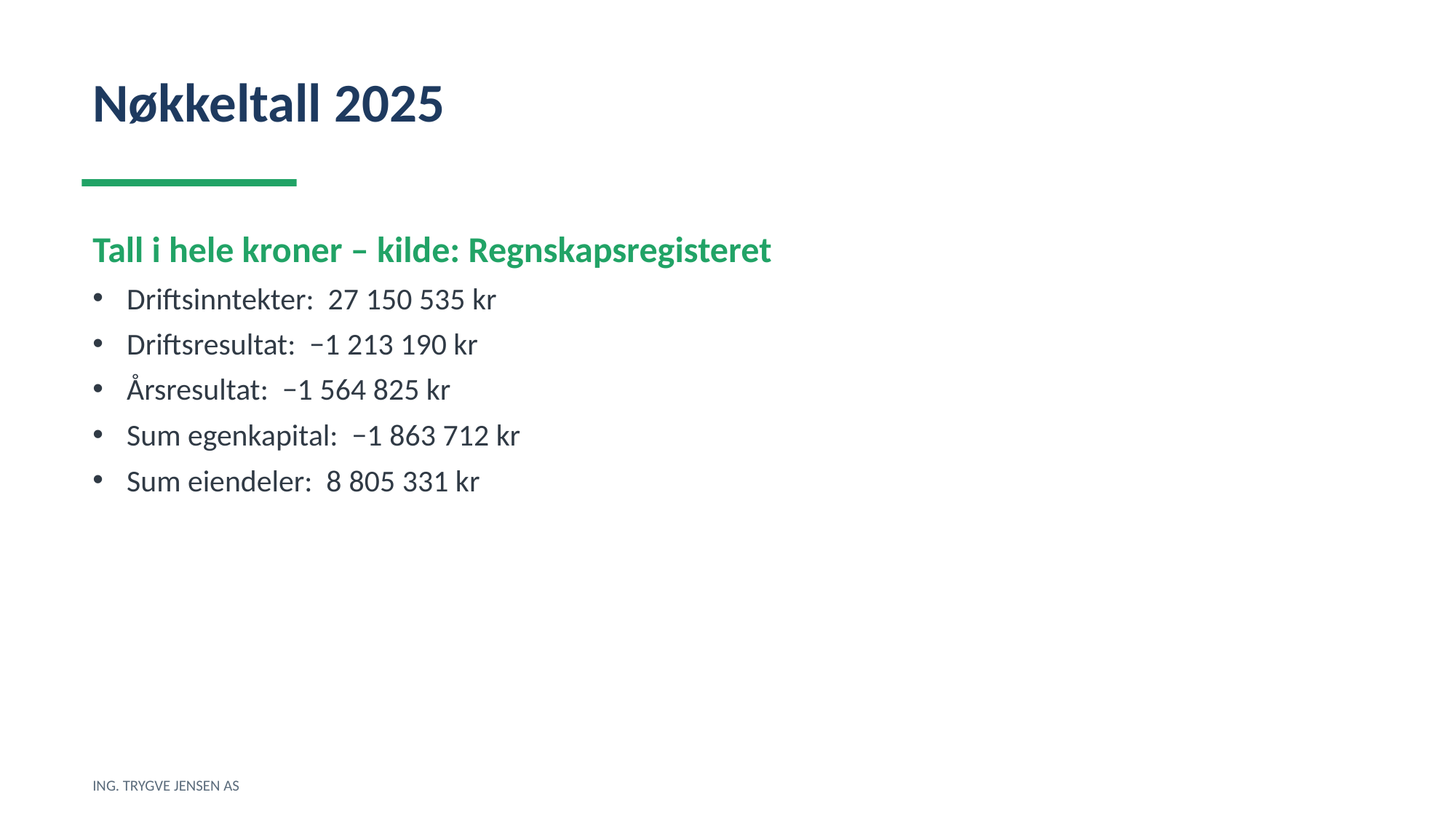

Nøkkeltall 2025

Tall i hele kroner – kilde: Regnskapsregisteret
Driftsinntekter:  27 150 535 kr
Driftsresultat:  −1 213 190 kr
Årsresultat:  −1 564 825 kr
Sum egenkapital:  −1 863 712 kr
Sum eiendeler:  8 805 331 kr
ING. TRYGVE JENSEN AS